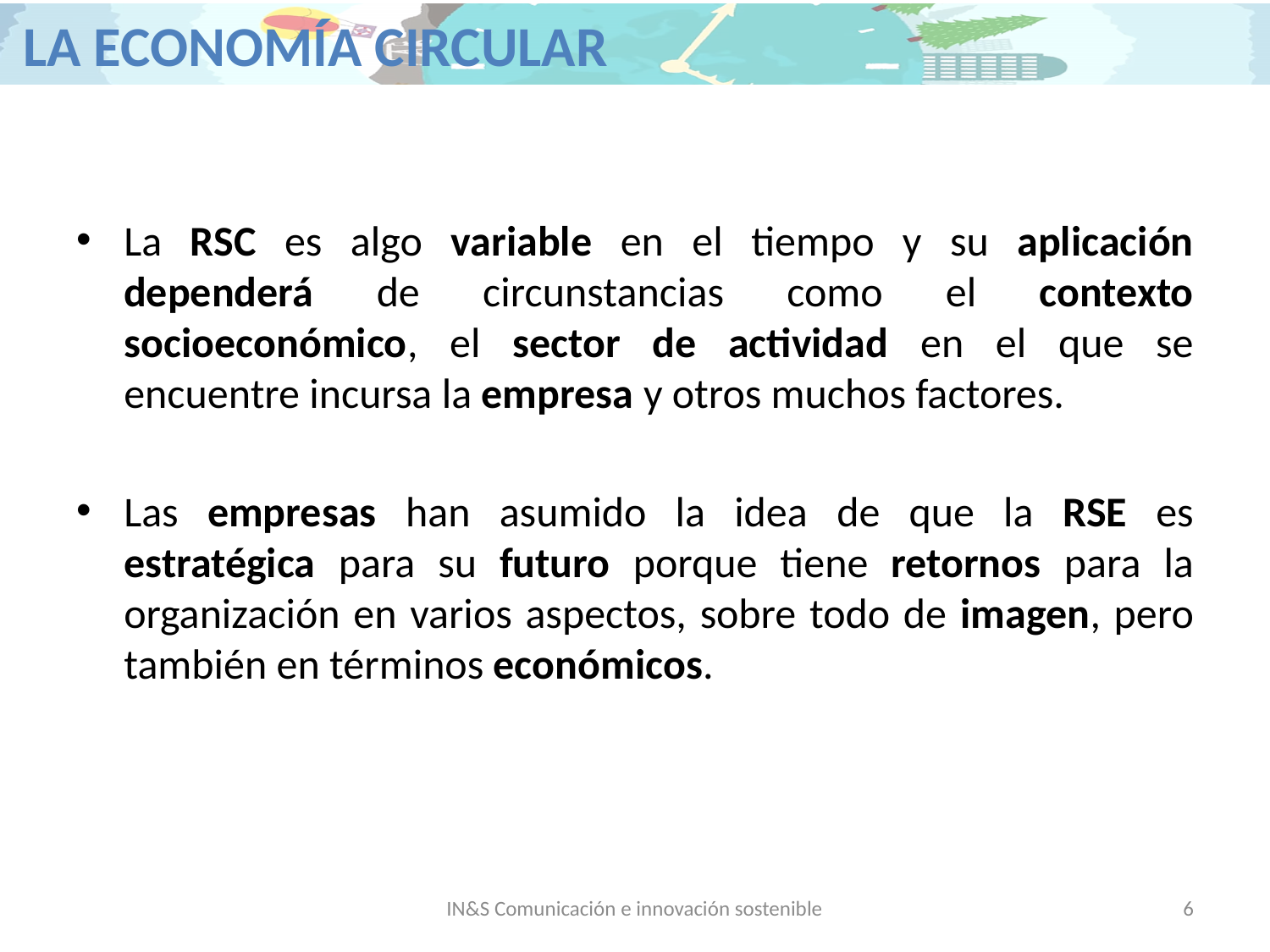

La RSC es algo variable en el tiempo y su aplicación dependerá de circunstancias como el contexto socioeconómico, el sector de actividad en el que se encuentre incursa la empresa y otros muchos factores.

Las empresas han asumido la idea de que la RSE es estratégica para su futuro porque tiene retornos para la organización en varios aspectos, sobre todo de imagen, pero también en términos económicos.
IN&S Comunicación e innovación sostenible
6